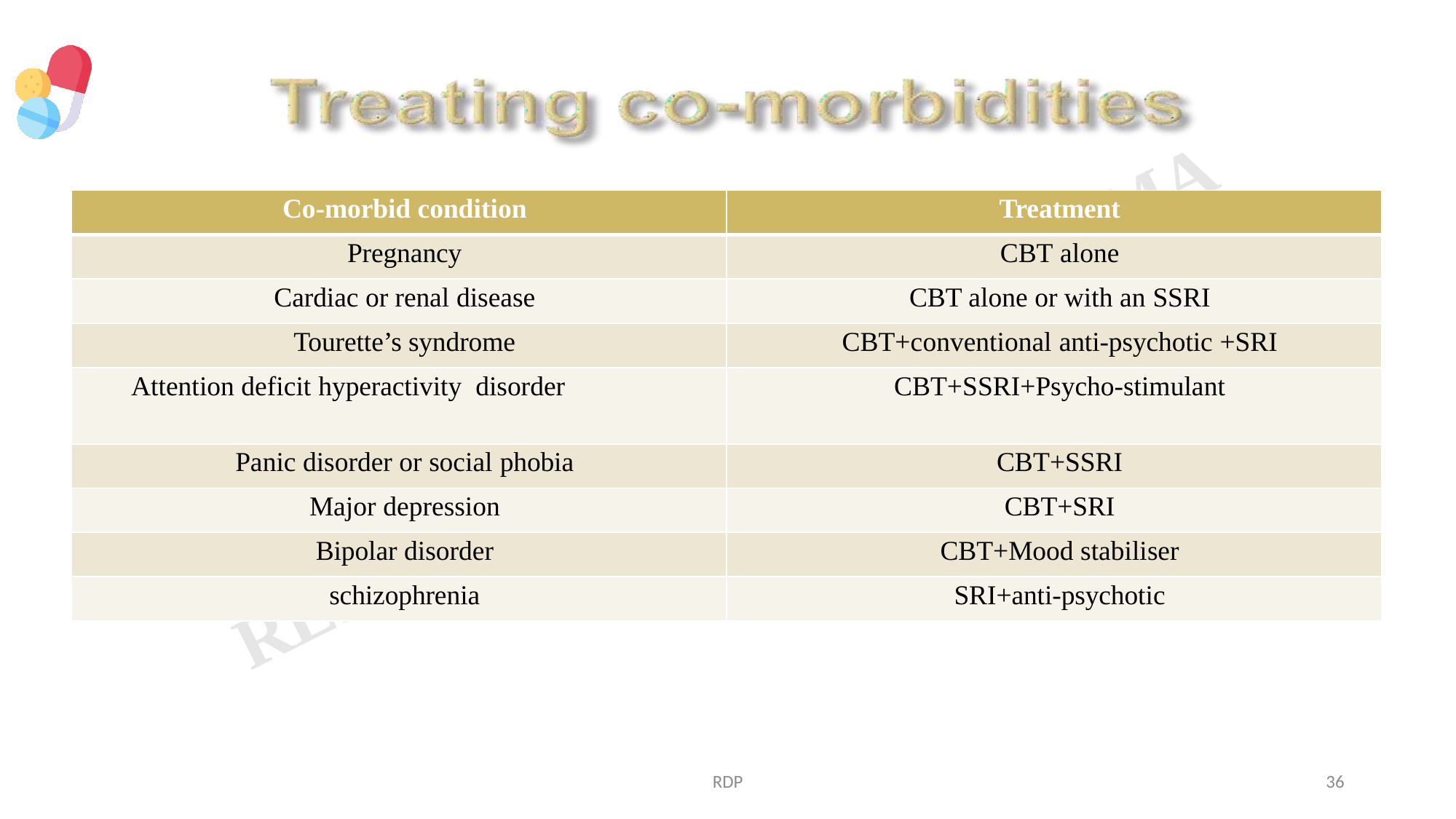

| Co-morbid condition | Treatment |
| --- | --- |
| Pregnancy | CBT alone |
| Cardiac or renal disease | CBT alone or with an SSRI |
| Tourette’s syndrome | CBT+conventional anti-psychotic +SRI |
| Attention deficit hyperactivity disorder | CBT+SSRI+Psycho-stimulant |
| Panic disorder or social phobia | CBT+SSRI |
| Major depression | CBT+SRI |
| Bipolar disorder | CBT+Mood stabiliser |
| schizophrenia | SRI+anti-psychotic |
RDP
36